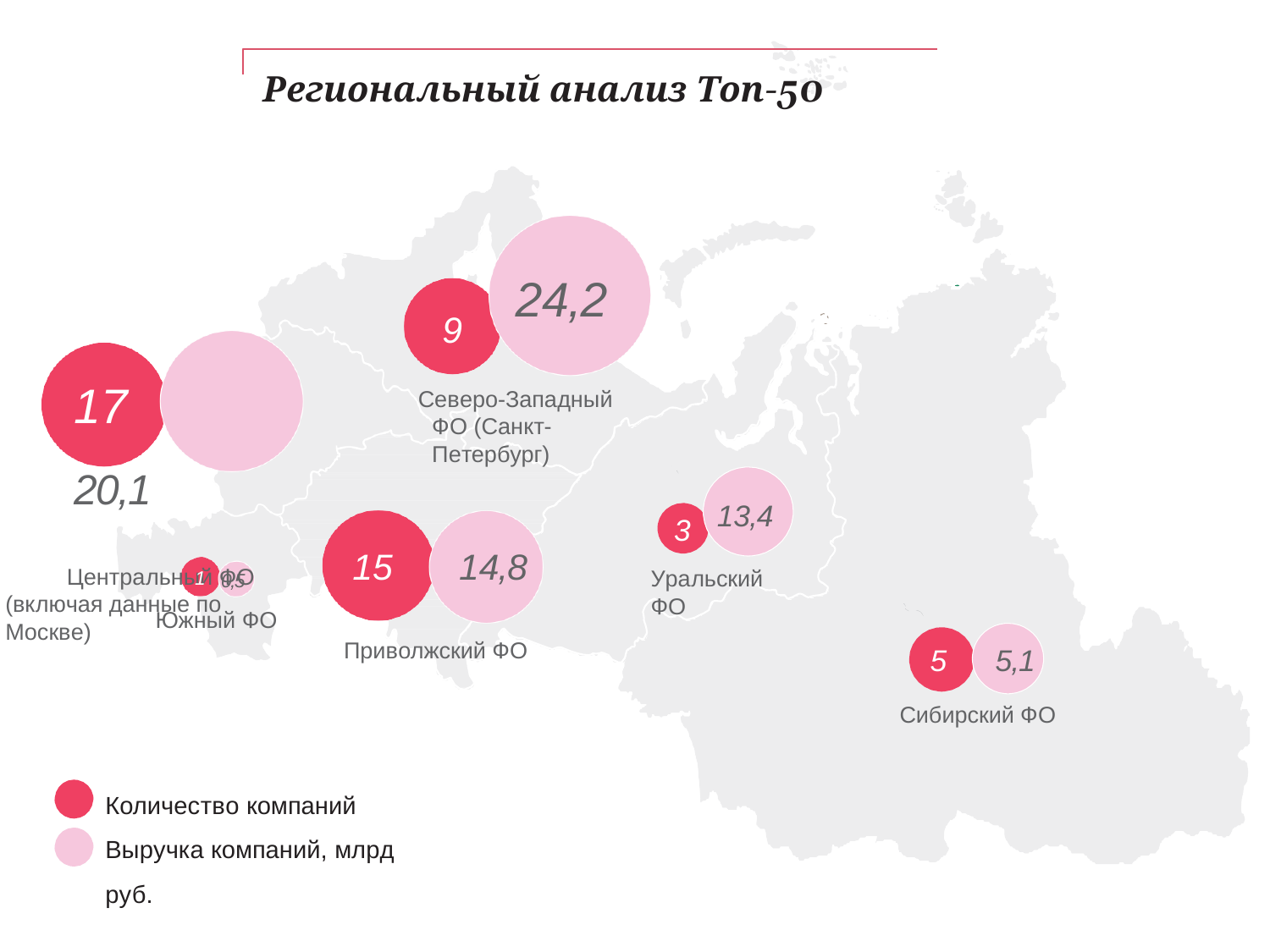

Региональный анализ Топ-50

24,2
9

17	20,1

Центральный ФО (включая данные по Москве)
Северо-Западный ФО (Санкт-Петербург)

13,4

3
15	14,8

Приволжский ФО
Уральский ФО
1
0,5

Южный ФО

5	5,1

Сибирский ФО
Количество компаний Выручка компаний, млрд руб.